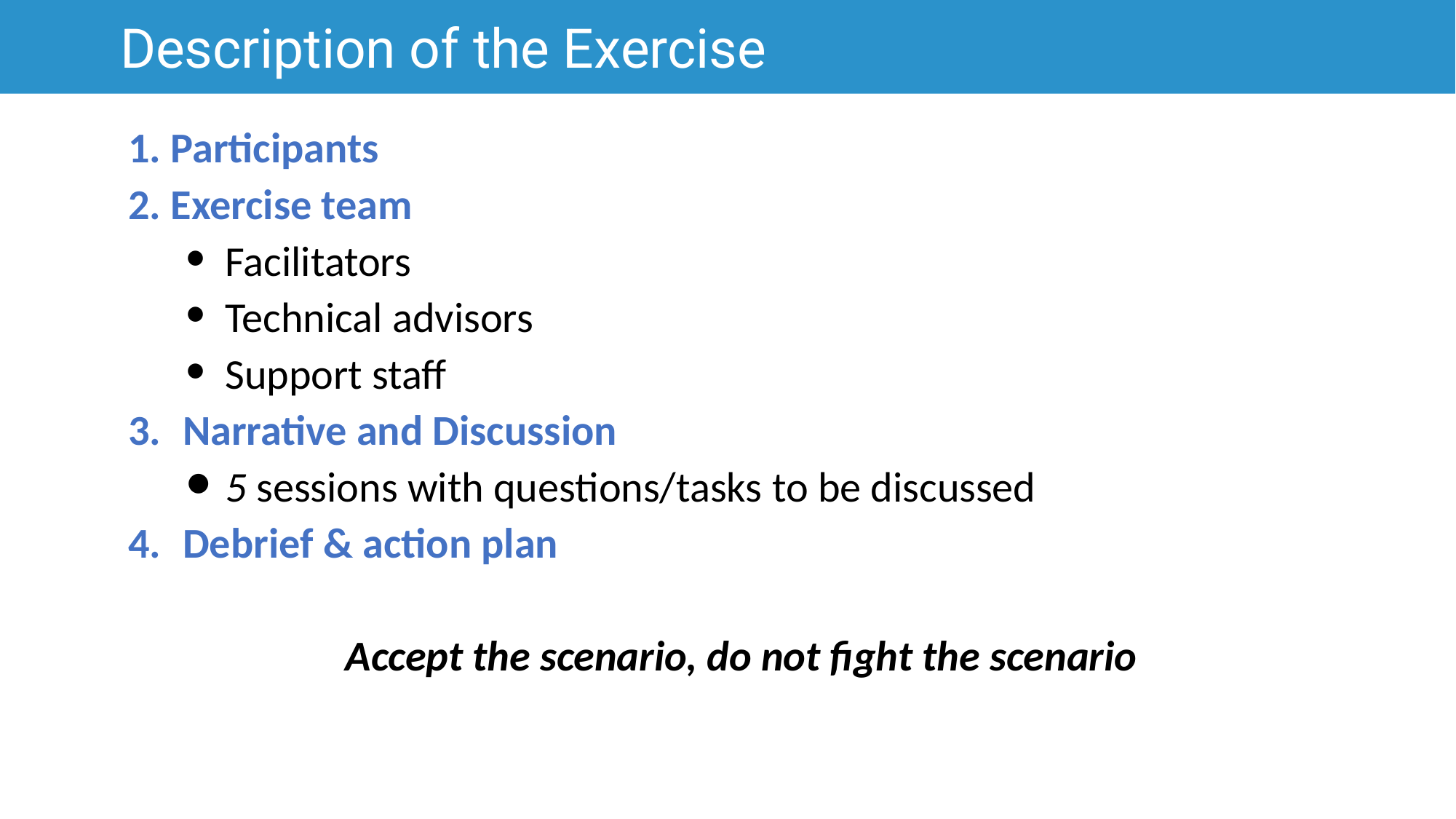

# Description of the Exercise
Participants
Exercise team
Facilitators
Technical advisors
Support staff
Narrative and Discussion
5 sessions with questions/tasks to be discussed
Debrief & action plan

Accept the scenario, do not fight the scenario